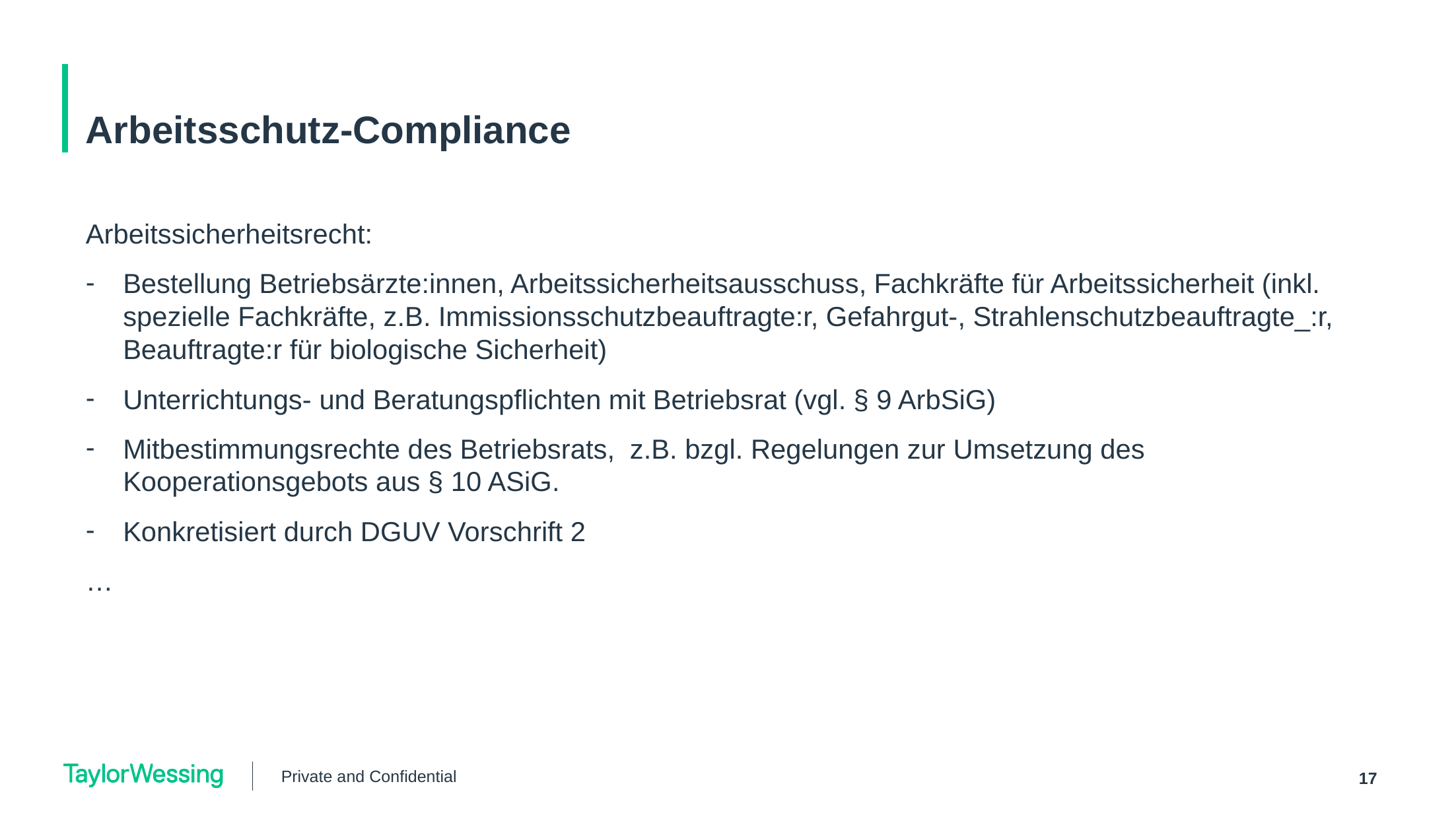

# Arbeitsschutz-Compliance
Arbeitssicherheitsrecht:
Bestellung Betriebsärzte:innen, Arbeitssicherheitsausschuss, Fachkräfte für Arbeitssicherheit (inkl. spezielle Fachkräfte, z.B. Immissionsschutzbeauftragte:r, Gefahrgut-, Strahlenschutzbeauftragte_:r, Beauftragte:r für biologische Sicherheit)
Unterrichtungs- und Beratungspflichten mit Betriebsrat (vgl. § 9 ArbSiG)
Mitbestimmungsrechte des Betriebsrats,  z.B. bzgl. Regelungen zur Umsetzung des Kooperationsgebots aus § 10 ASiG.
Konkretisiert durch DGUV Vorschrift 2
…
Private and Confidential
17